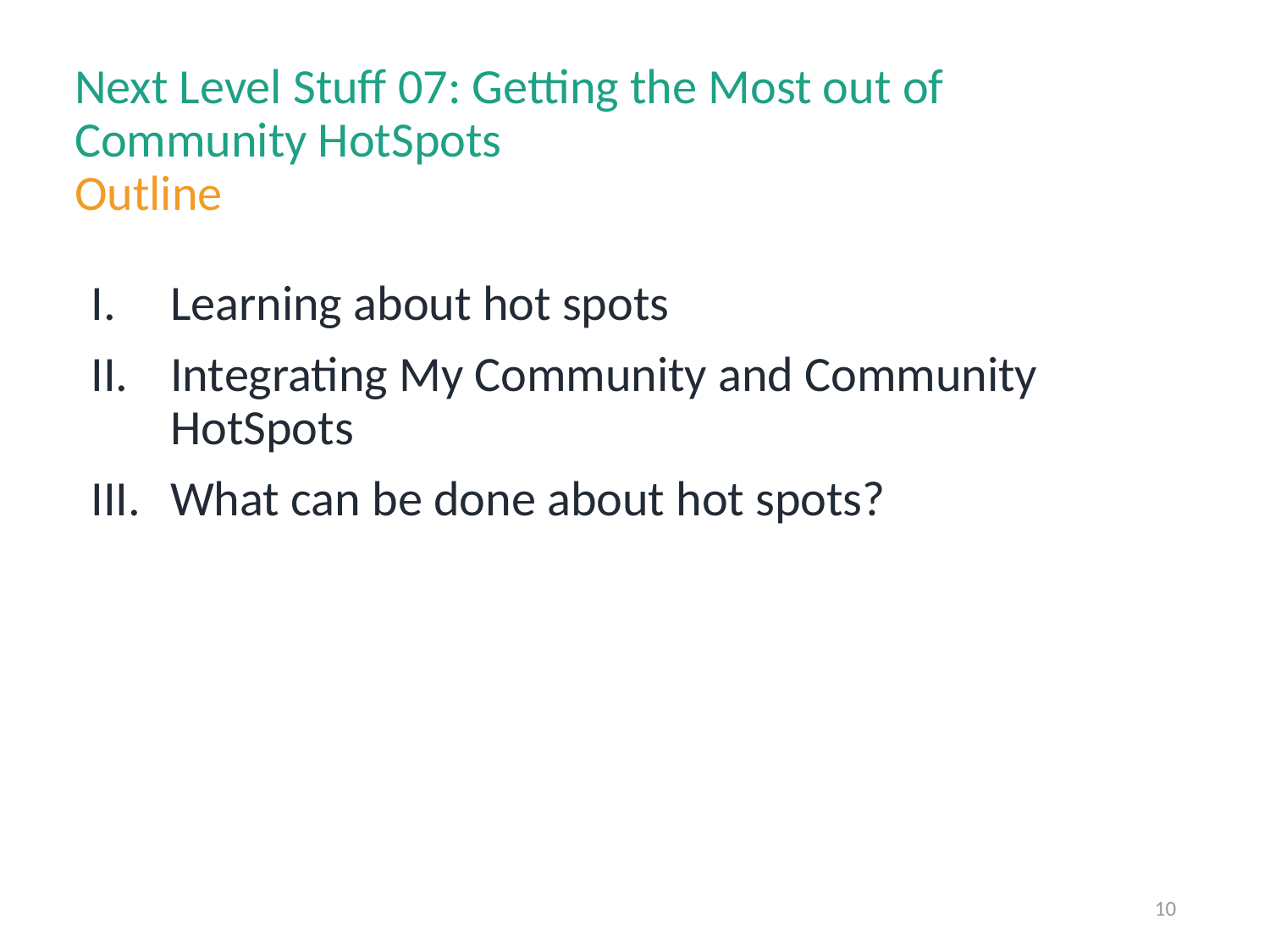

# Next Level Stuff 07: Getting the Most out of Community HotSpots Outline

Learning about hot spots
Integrating My Community and Community HotSpots
What can be done about hot spots?

10